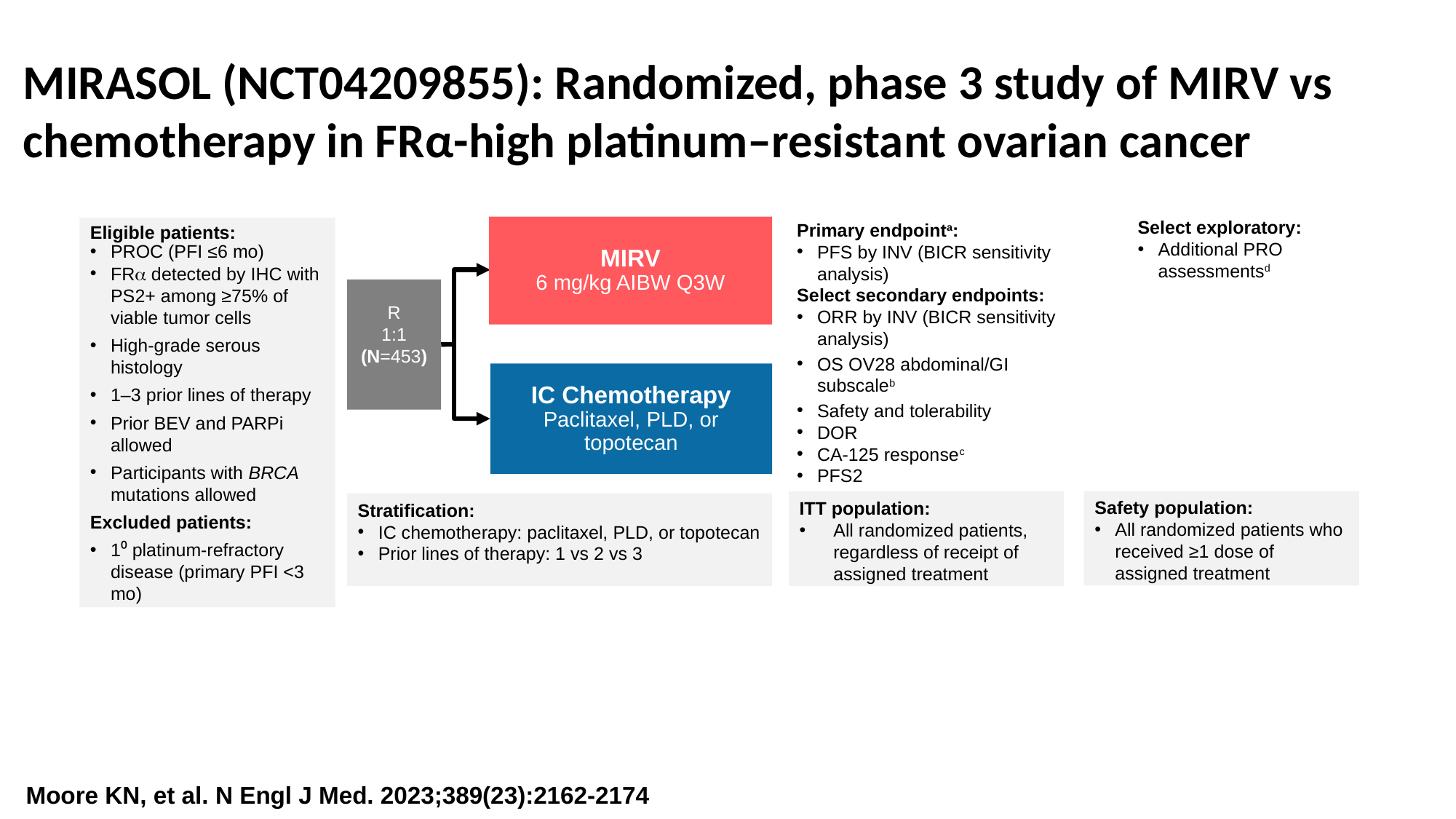

MIRASOL (NCT04209855): Randomized, phase 3 study of MIRV vs chemotherapy in FRα-high platinum–resistant ovarian cancer
Select exploratory:
Additional PRO assessmentsd
Primary endpointa:
PFS by INV (BICR sensitivity analysis)
Select secondary endpoints:
ORR by INV (BICR sensitivity analysis)
OS OV28 abdominal/GI subscaleb
Safety and tolerability
DOR
CA-125 responsec
PFS2
MIRV
6 mg/kg AIBW Q3W
Eligible patients:
PROC (PFI ≤6 mo)
FRα detected by IHC with PS2+ among ≥75% of viable tumor cells
High-grade serous histology
1–3 prior lines of therapy
Prior BEV and PARPi allowed
Participants with BRCA mutations allowed
Excluded patients:
1⁰ platinum-refractory disease (primary PFI <3 mo)

R
1:1
(N=453)

IC Chemotherapy
Paclitaxel, PLD, or topotecan
Safety population:
All randomized patients who received ≥1 dose of assigned treatment
ITT population:
All randomized patients, regardless of receipt of assigned treatment
Stratification:
IC chemotherapy: paclitaxel, PLD, or topotecan
Prior lines of therapy: 1 vs 2 vs 3
Moore KN, et al. ​N Engl J Med. 2023;389(23):2162-2174